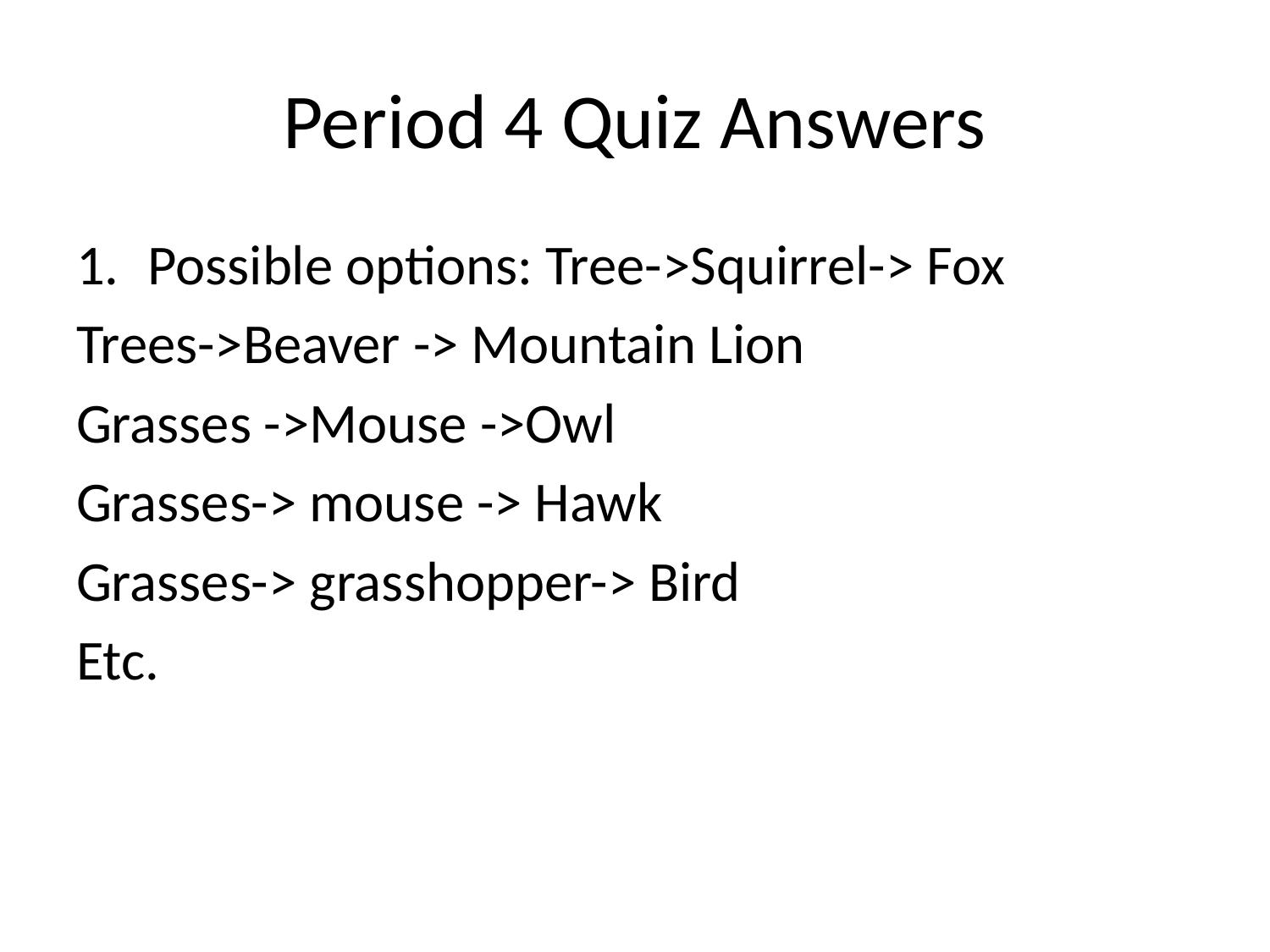

# Period 4 Quiz Answers
Possible options: Tree->Squirrel-> Fox
Trees->Beaver -> Mountain Lion
Grasses ->Mouse ->Owl
Grasses-> mouse -> Hawk
Grasses-> grasshopper-> Bird
Etc.